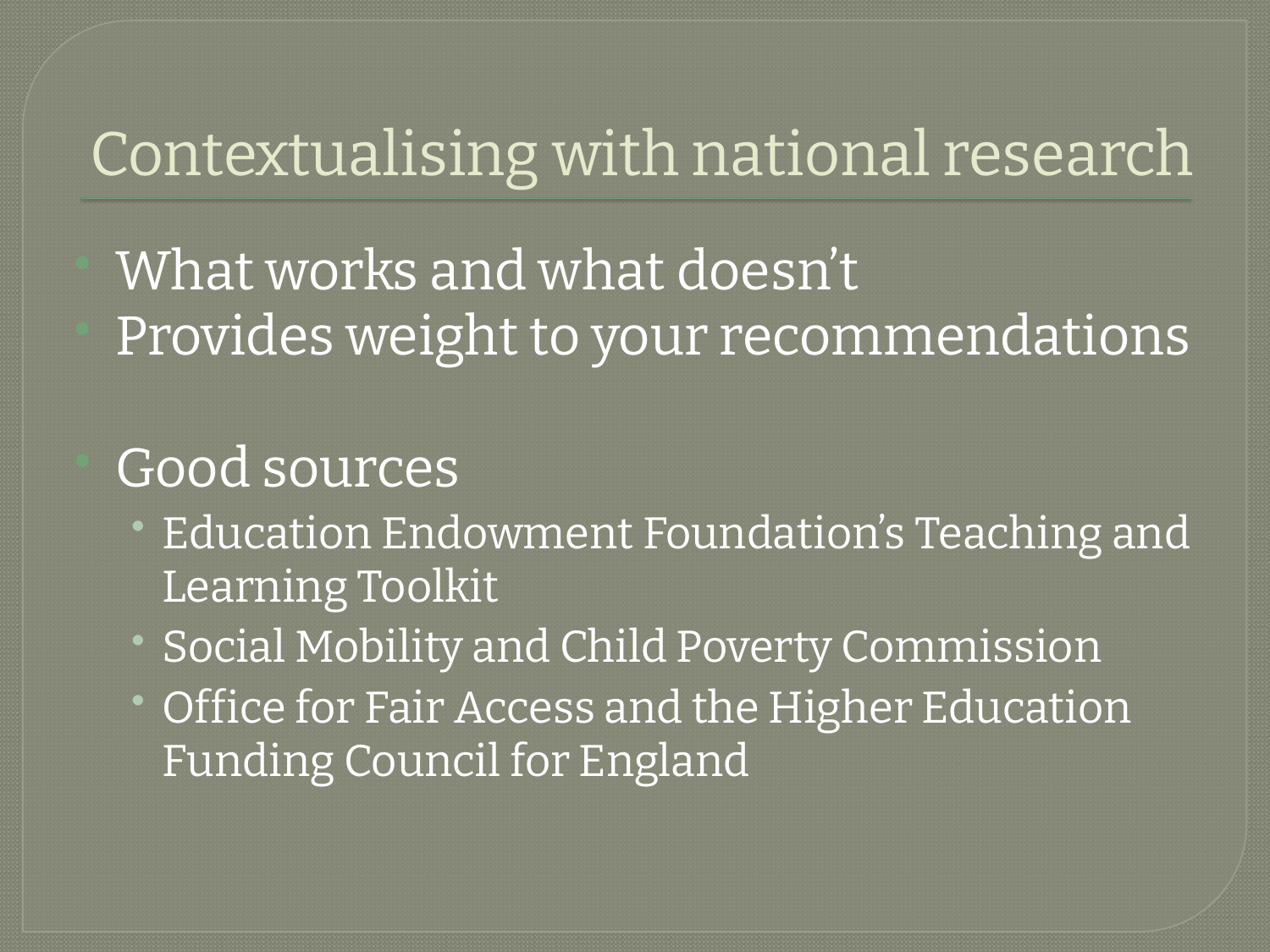

# Contextualising with national research
What works and what doesn’t
Provides weight to your recommendations

Good sources
Education Endowment Foundation’s Teaching and Learning Toolkit
Social Mobility and Child Poverty Commission
Office for Fair Access and the Higher Education Funding Council for England